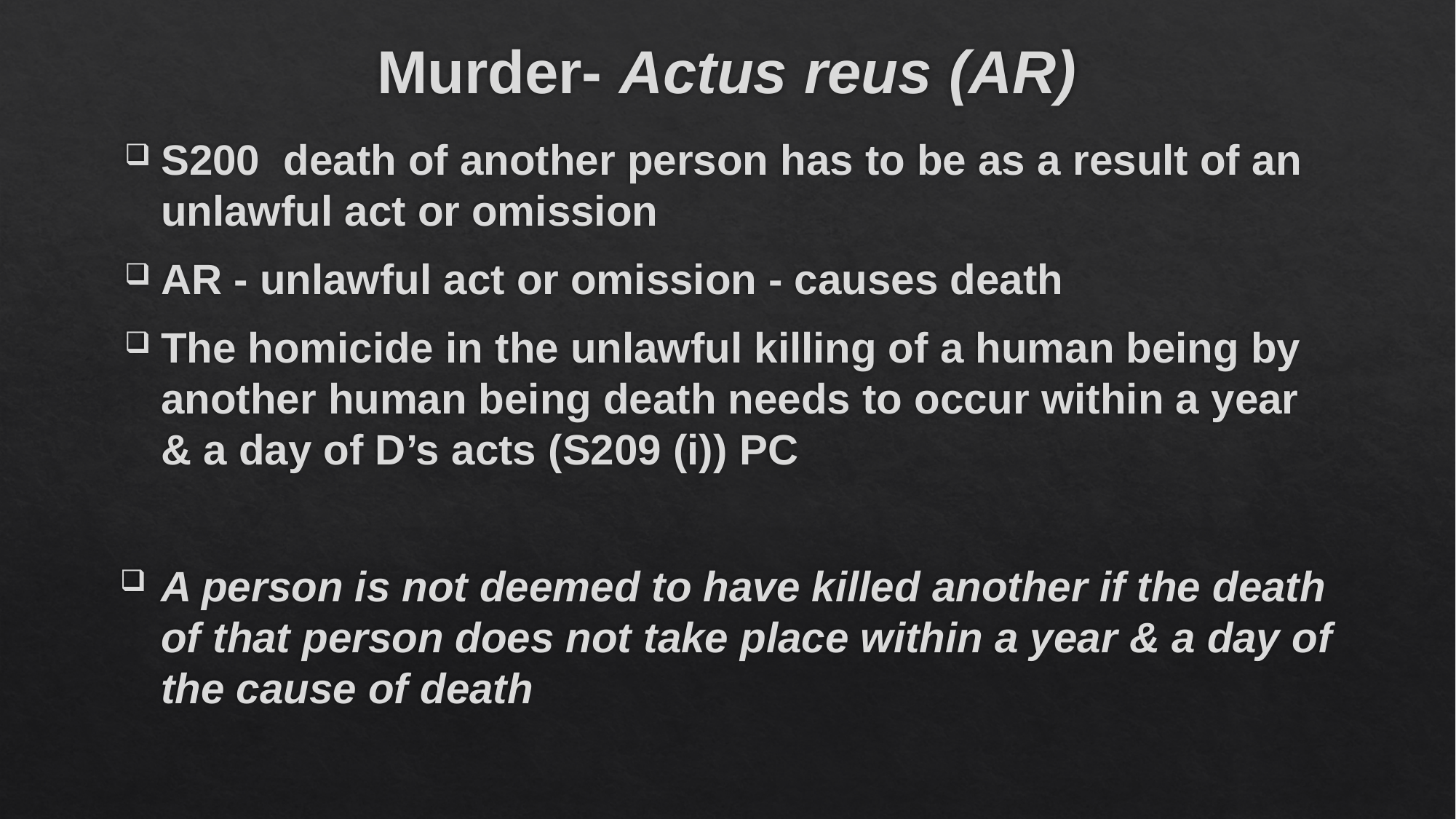

# Murder- Actus reus (AR)
S200  death of another person has to be as a result of an unlawful act or omission
AR - unlawful act or omission - causes death
The homicide in the unlawful killing of a human being by another human being death needs to occur within a year & a day of D’s acts (S209 (i)) PC

A person is not deemed to have killed another if the death of that person does not take place within a year & a day of the cause of death